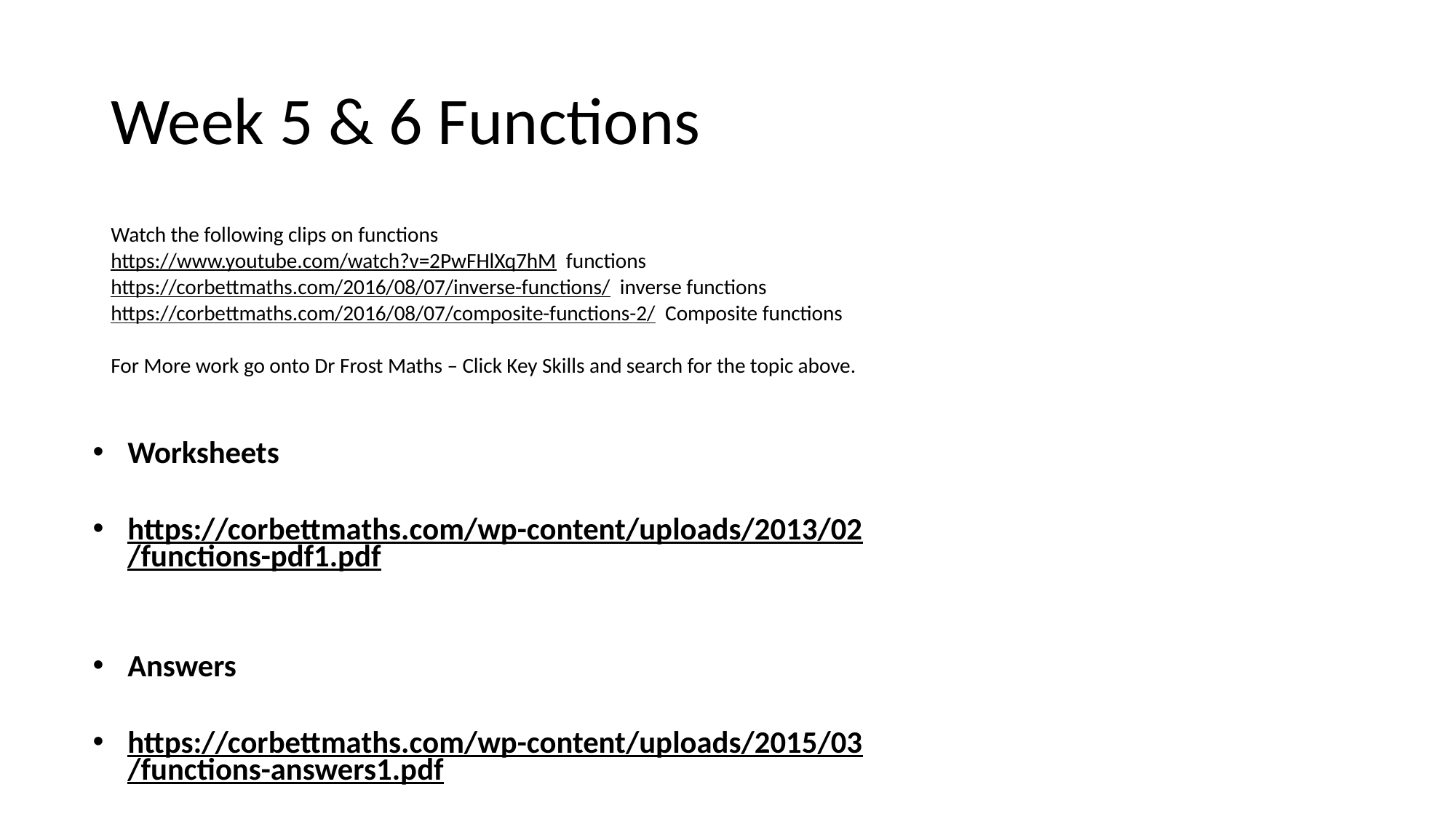

# Week 5 & 6 Functions
Watch the following clips on functions
https://www.youtube.com/watch?v=2PwFHlXq7hM  functions
https://corbettmaths.com/2016/08/07/inverse-functions/  inverse functions
https://corbettmaths.com/2016/08/07/composite-functions-2/  Composite functions

For More work go onto Dr Frost Maths – Click Key Skills and search for the topic above.

Worksheets

https://corbettmaths.com/wp-content/uploads/2013/02/functions-pdf1.pdf

Answers

https://corbettmaths.com/wp-content/uploads/2015/03/functions-answers1.pdf